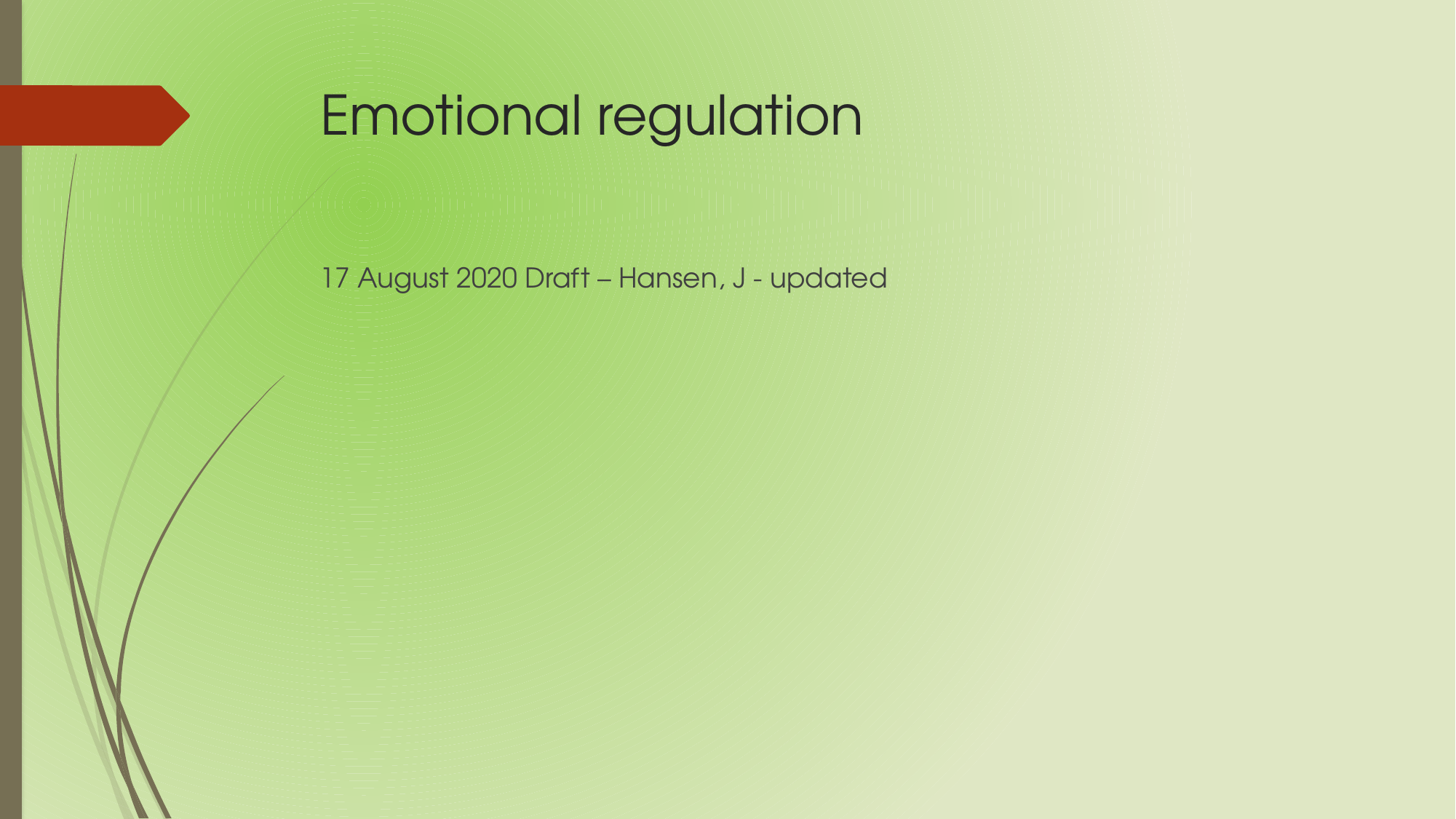

# Emotional regulation
17 August 2020 Draft – Hansen, J - updated